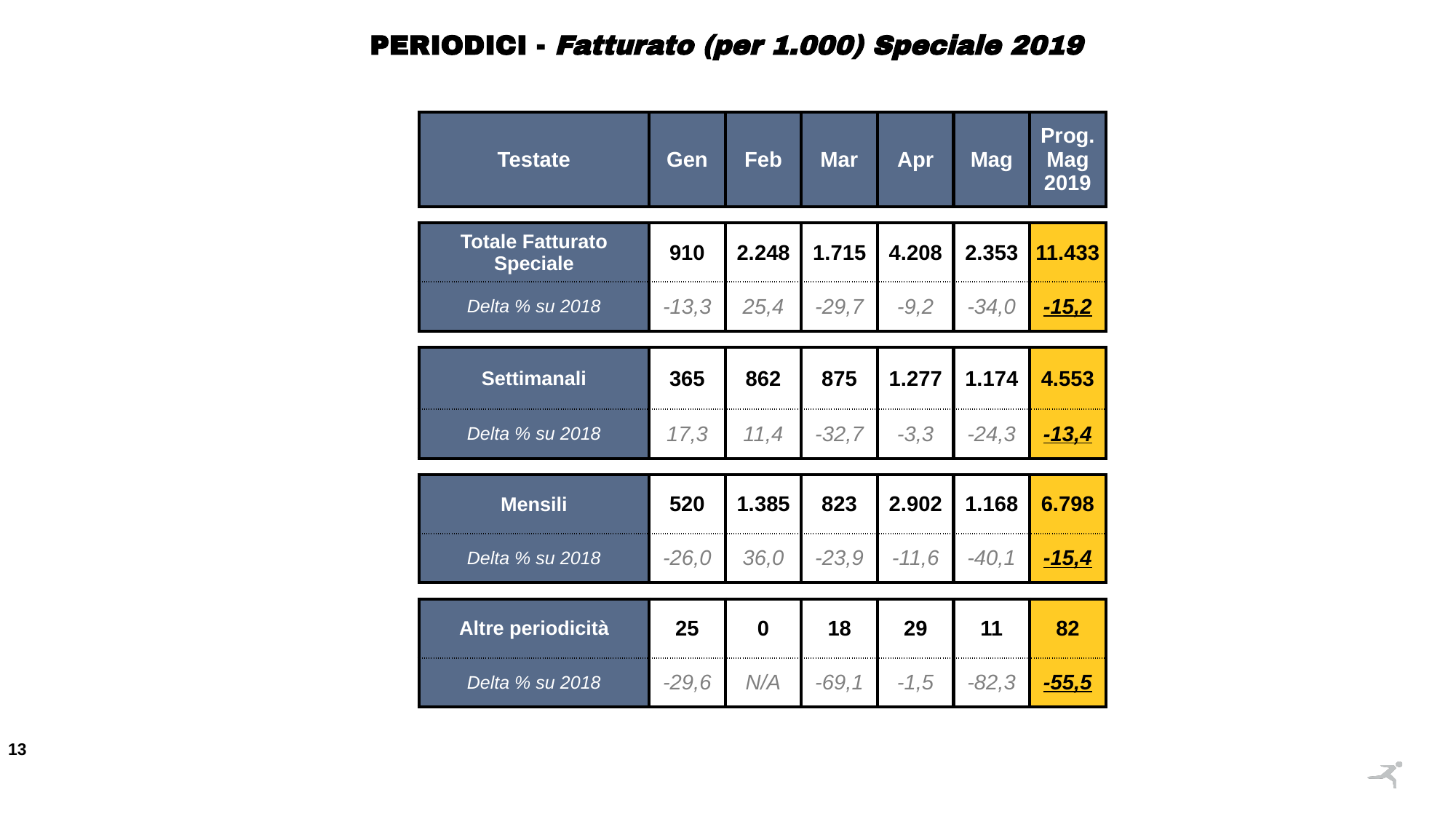

PERIODICI - Fatturato (per 1.000) Speciale 2019
| Testate | Gen | Feb | Mar | Apr | Mag | Prog. Mag 2019 |
| --- | --- | --- | --- | --- | --- | --- |
|  |  |  |  |  |  |  |
| Totale Fatturato Speciale | 910 | 2.248 | 1.715 | 4.208 | 2.353 | 11.433 |
| Delta % su 2018 | -13,3 | 25,4 | -29,7 | -9,2 | -34,0 | -15,2 |
|  |  |  |  |  |  |  |
| Settimanali | 365 | 862 | 875 | 1.277 | 1.174 | 4.553 |
| Delta % su 2018 | 17,3 | 11,4 | -32,7 | -3,3 | -24,3 | -13,4 |
|  |  |  |  |  |  |  |
| Mensili | 520 | 1.385 | 823 | 2.902 | 1.168 | 6.798 |
| Delta % su 2018 | -26,0 | 36,0 | -23,9 | -11,6 | -40,1 | -15,4 |
|  |  |  |  |  |  |  |
| Altre periodicità | 25 | 0 | 18 | 29 | 11 | 82 |
| Delta % su 2018 | -29,6 | N/A | -69,1 | -1,5 | -82,3 | -55,5 |